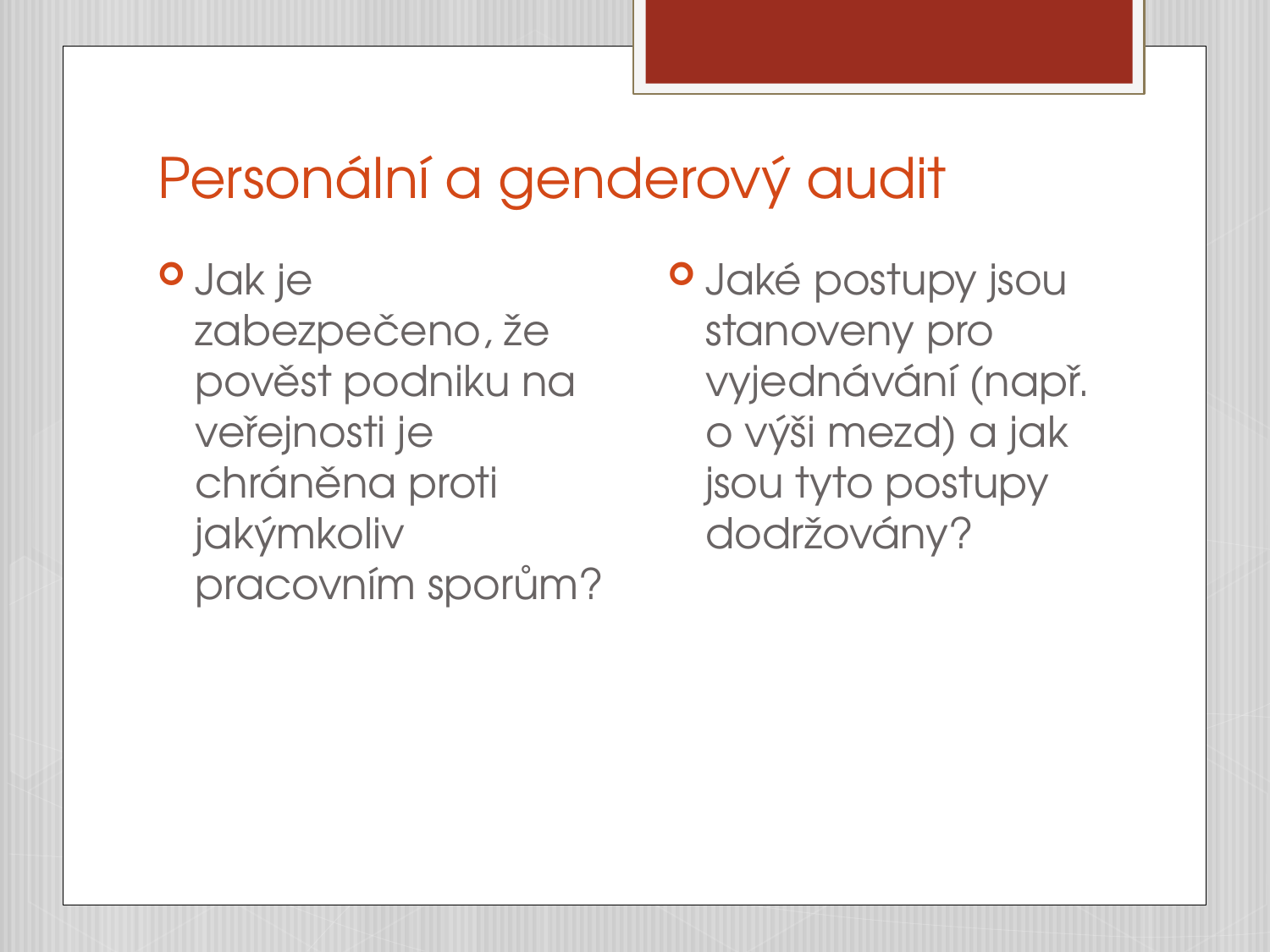

# Personální a genderový audit
Jak je zabezpečeno, že pověst podniku na veřejnosti je chráněna proti jakýmkoliv pracovním sporům?
Jaké postupy jsou stanoveny pro vyjednávání (např. o výši mezd) a jak jsou tyto postupy dodržovány?